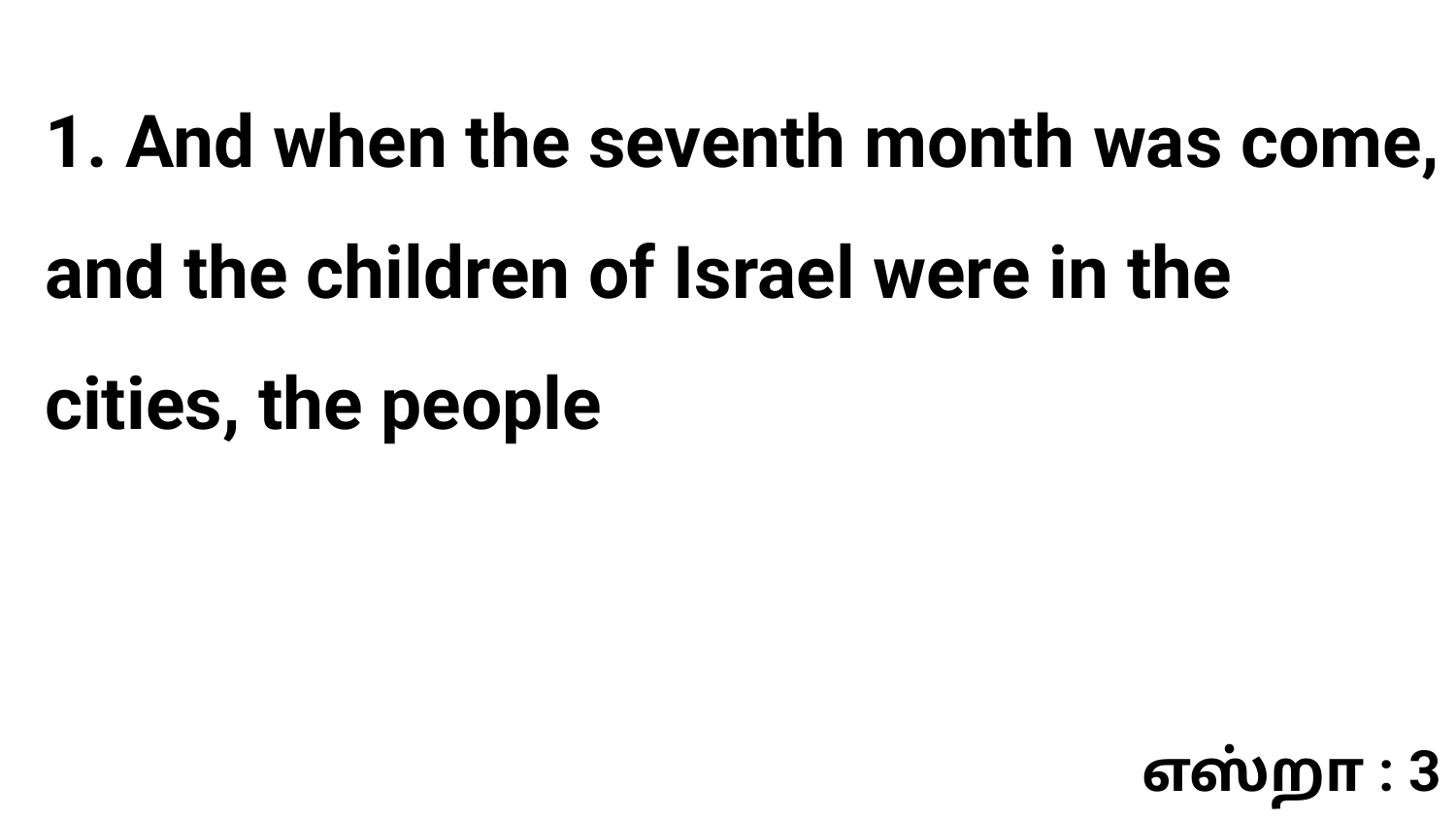

1. And when the seventh month was come, and the children of Israel were in the cities, the people
எஸ்றா : 3